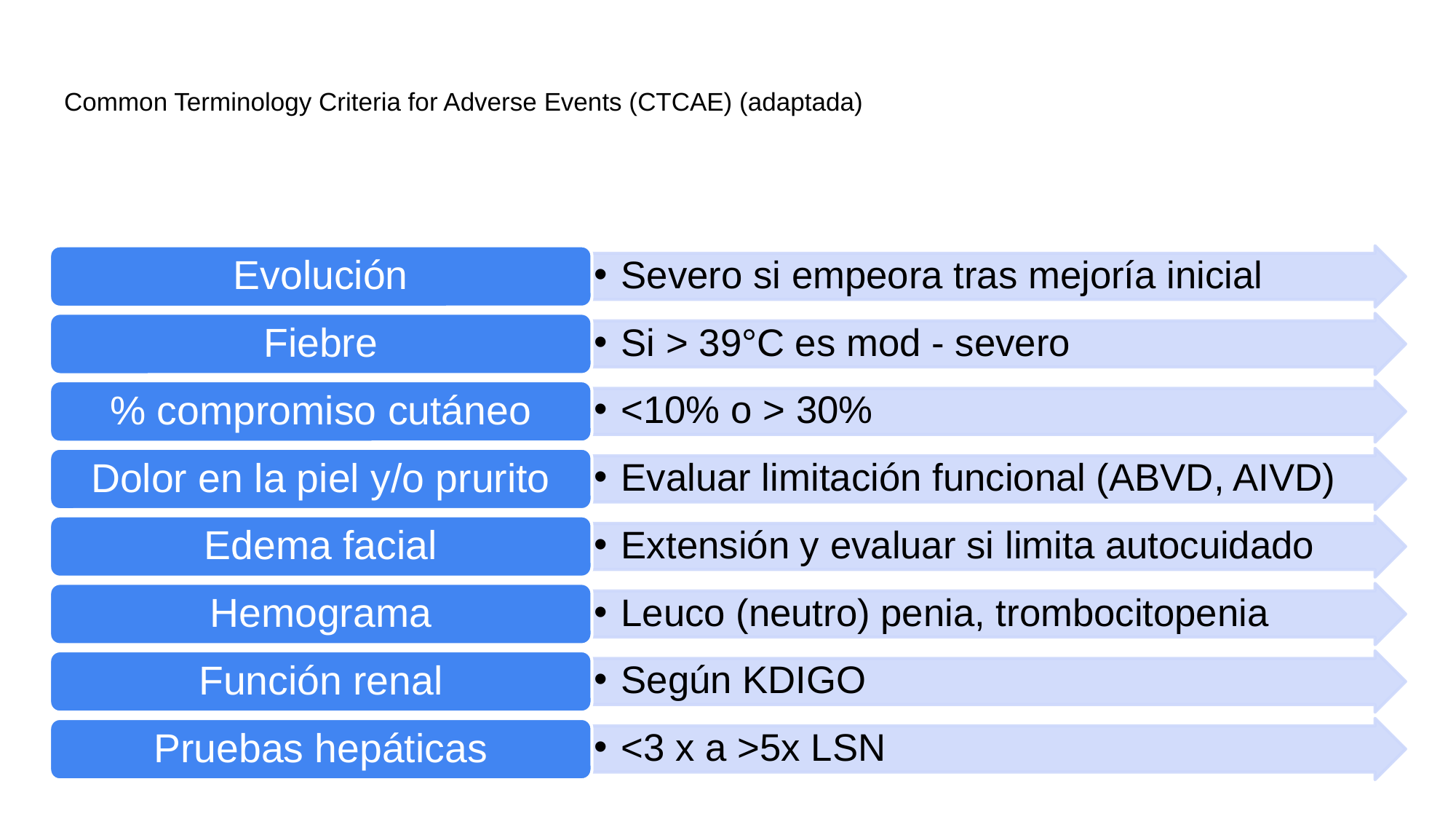

# Common Terminology Criteria for Adverse Events (CTCAE) (adaptada)

Evolución
Severo si empeora tras mejoría inicial

Fiebre
Si > 39°C es mod - severo

% compromiso cutáneo
<10% o > 30%

Dolor en la piel y/o prurito
Evaluar limitación funcional (ABVD, AIVD)

Edema facial
Extensión y evaluar si limita autocuidado

Hemograma
Leuco (neutro) penia, trombocitopenia

Función renal
Según KDIGO

Pruebas hepáticas
<3 x a >5x LSN